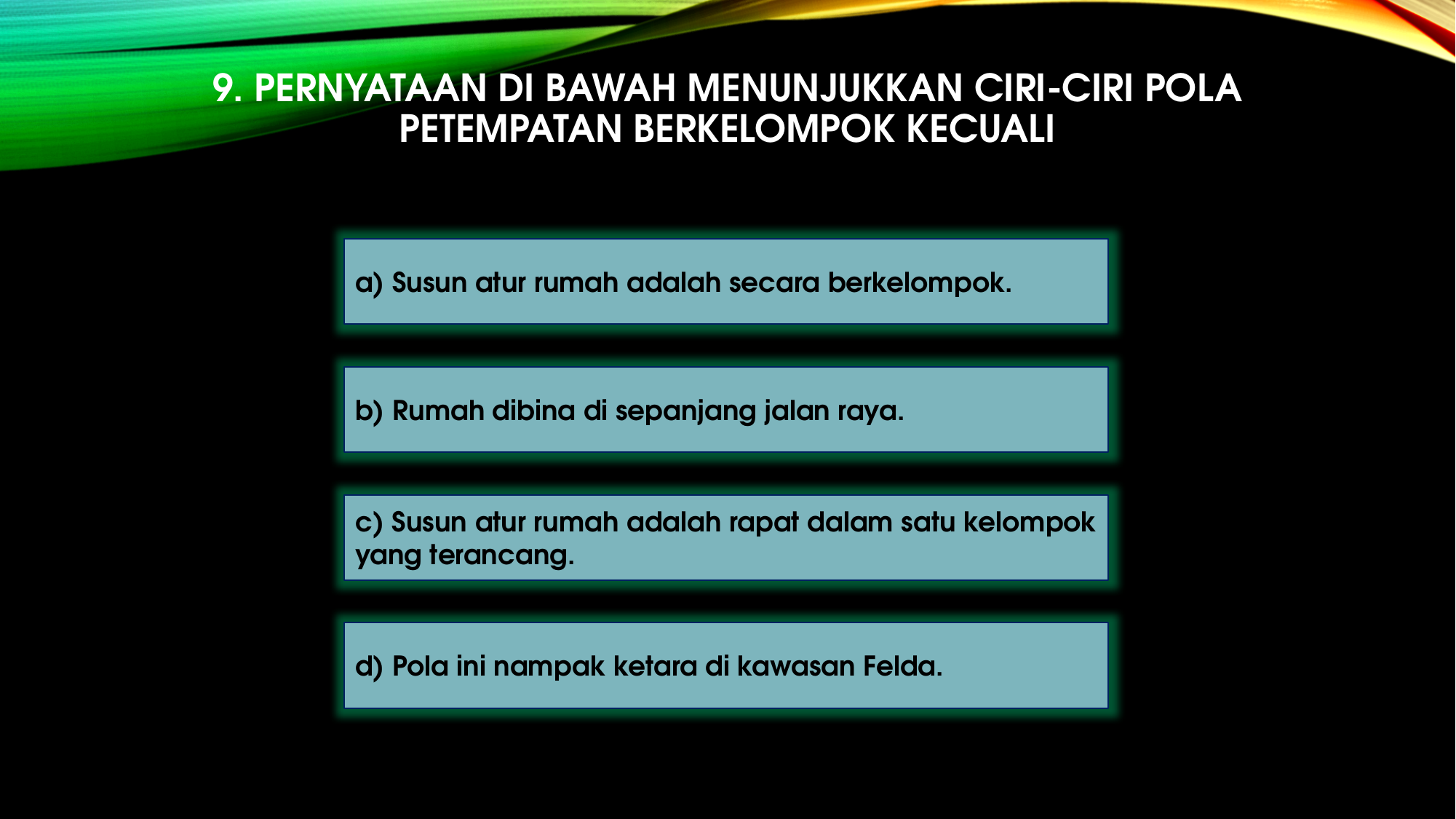

# 9. Pernyataan di bawah menunjukkan ciri-ciri pola petempatan berkelompok KECUALI
a) Susun atur rumah adalah secara berkelompok.
b) Rumah dibina di sepanjang jalan raya.
c) Susun atur rumah adalah rapat dalam satu kelompok yang terancang.
d) Pola ini nampak ketara di kawasan Felda.